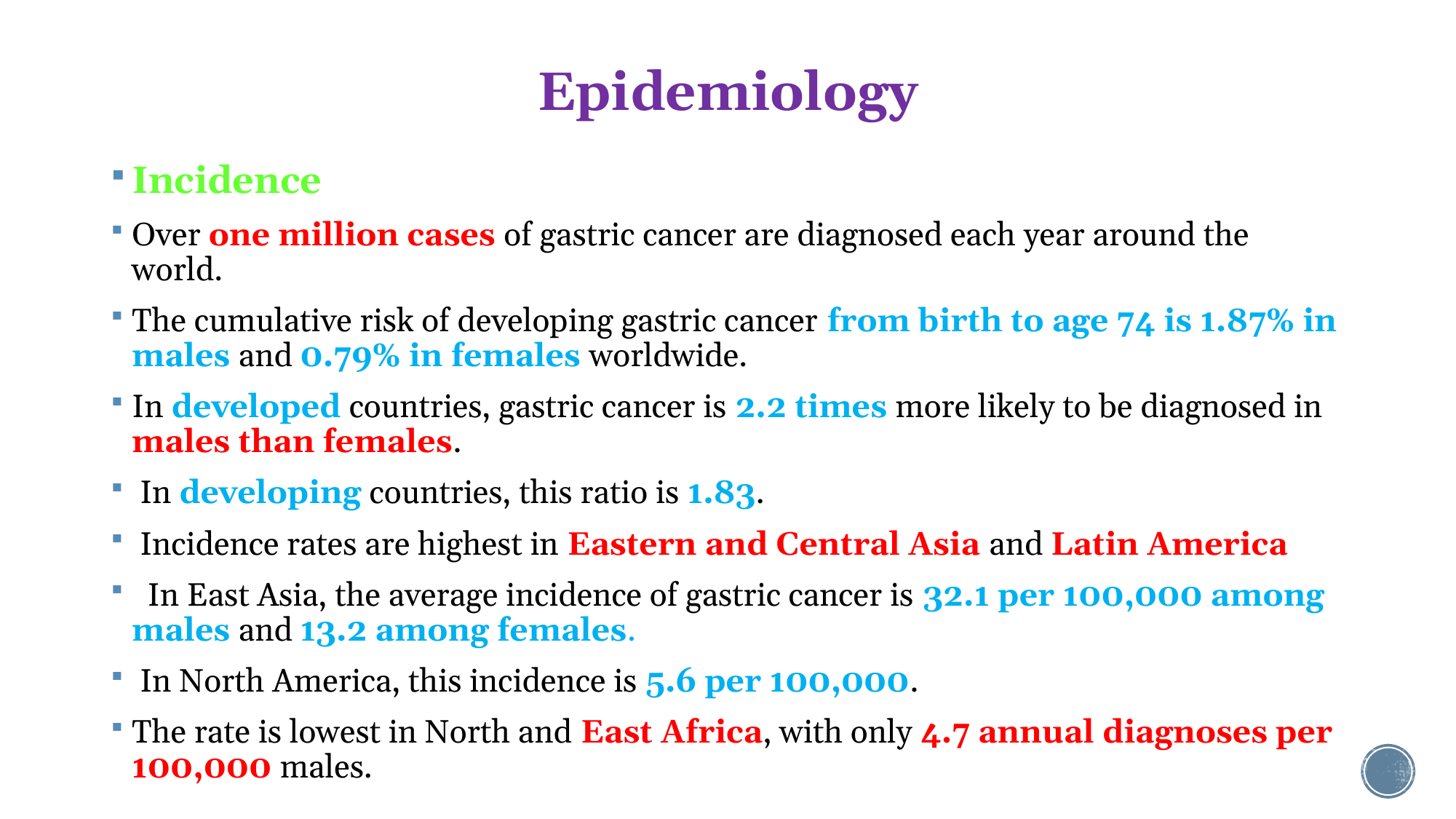

# Epidemiology
Incidence
Over one million cases of gastric cancer are diagnosed each year around the world.
The cumulative risk of developing gastric cancer from birth to age 74 is 1.87% in males and 0.79% in females worldwide.
In developed countries, gastric cancer is 2.2 times more likely to be diagnosed in males than females.
 In developing countries, this ratio is 1.83.
 Incidence rates are highest in Eastern and Central Asia and Latin America
  In East Asia, the average incidence of gastric cancer is 32.1 per 100,000 among males and 13.2 among females.
 In North America, this incidence is 5.6 per 100,000.
The rate is lowest in North and East Africa, with only 4.7 annual diagnoses per 100,000 males.